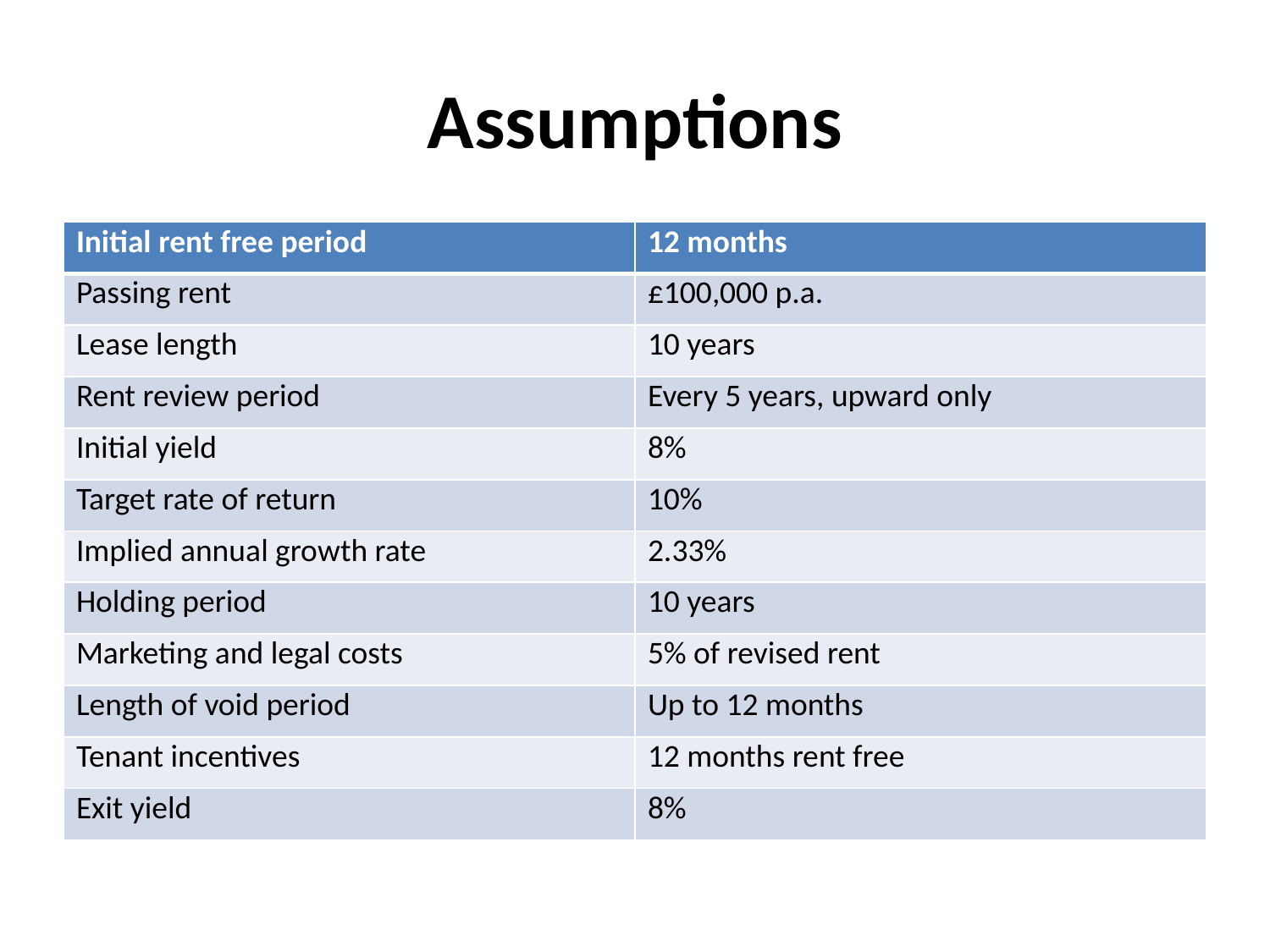

# Assumptions
| Initial rent free period | 12 months |
| --- | --- |
| Passing rent | £100,000 p.a. |
| Lease length | 10 years |
| Rent review period | Every 5 years, upward only |
| Initial yield | 8% |
| Target rate of return | 10% |
| Implied annual growth rate | 2.33% |
| Holding period | 10 years |
| Marketing and legal costs | 5% of revised rent |
| Length of void period | Up to 12 months |
| Tenant incentives | 12 months rent free |
| Exit yield | 8% |